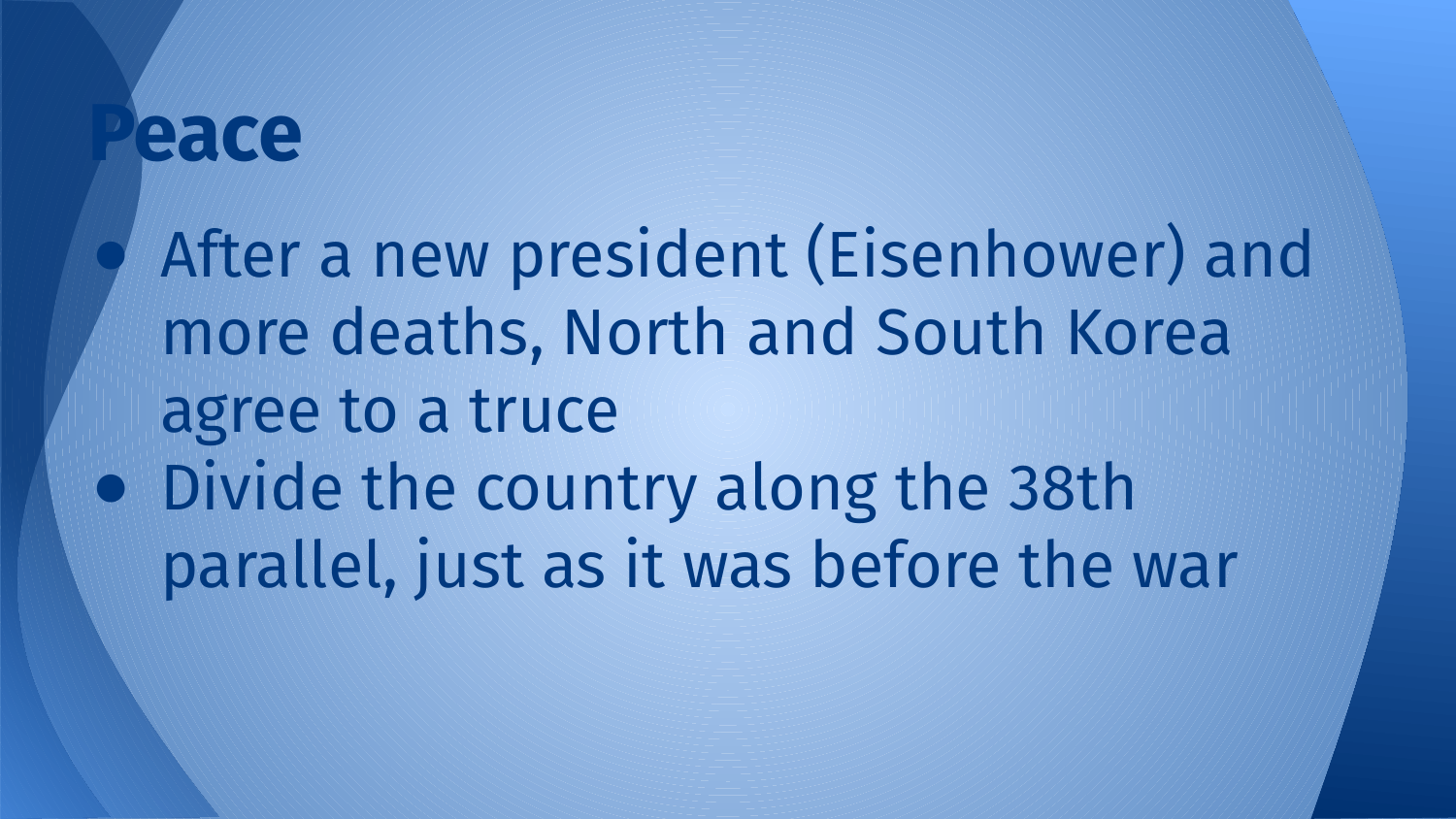

# Peace
After a new president (Eisenhower) and more deaths, North and South Korea agree to a truce
Divide the country along the 38th parallel, just as it was before the war